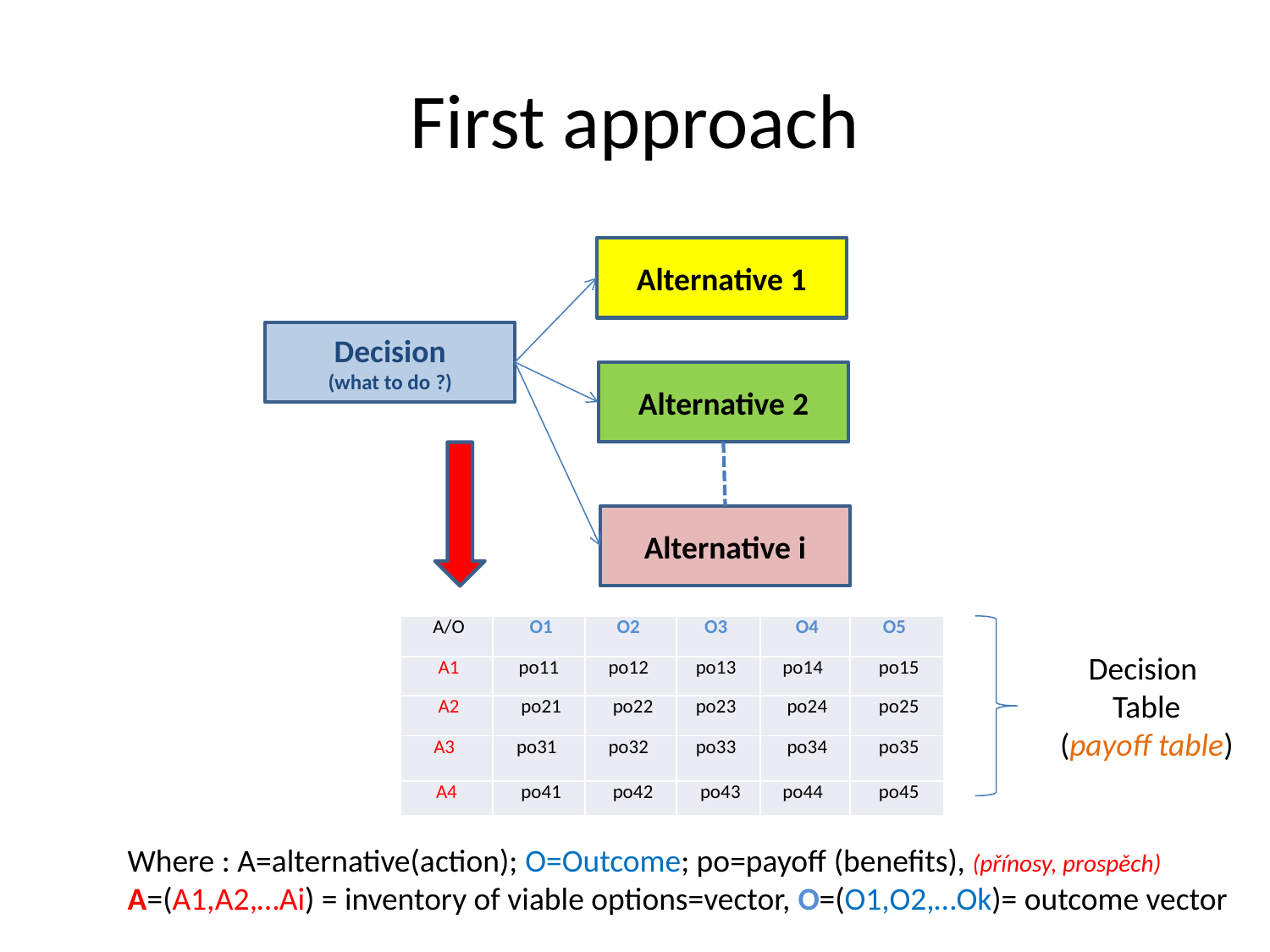

# First approach
Alternative 1
Decision
(what to do ?)
Alternative 2

Alternative i
| A/O | O1 | O2 | O3 | O4 | O5 |
| --- | --- | --- | --- | --- | --- |
| A1 | po11 | po12 | po13 | po14 | po15 |
| A2 | po21 | po22 | po23 | po24 | po25 |
| A3 | po31 | po32 | po33 | po34 | po35 |
| A4 | po41 | po42 | po43 | po44 | po45 |

Decision
Table
(payoff table)
Where : A=alternative(action); O=Outcome; po=payoff (benefits), (přínosy, prospěch)
A=(A1,A2,…Ai) = inventory of viable options=vector, O=(O1,O2,…Ok)= outcome vector